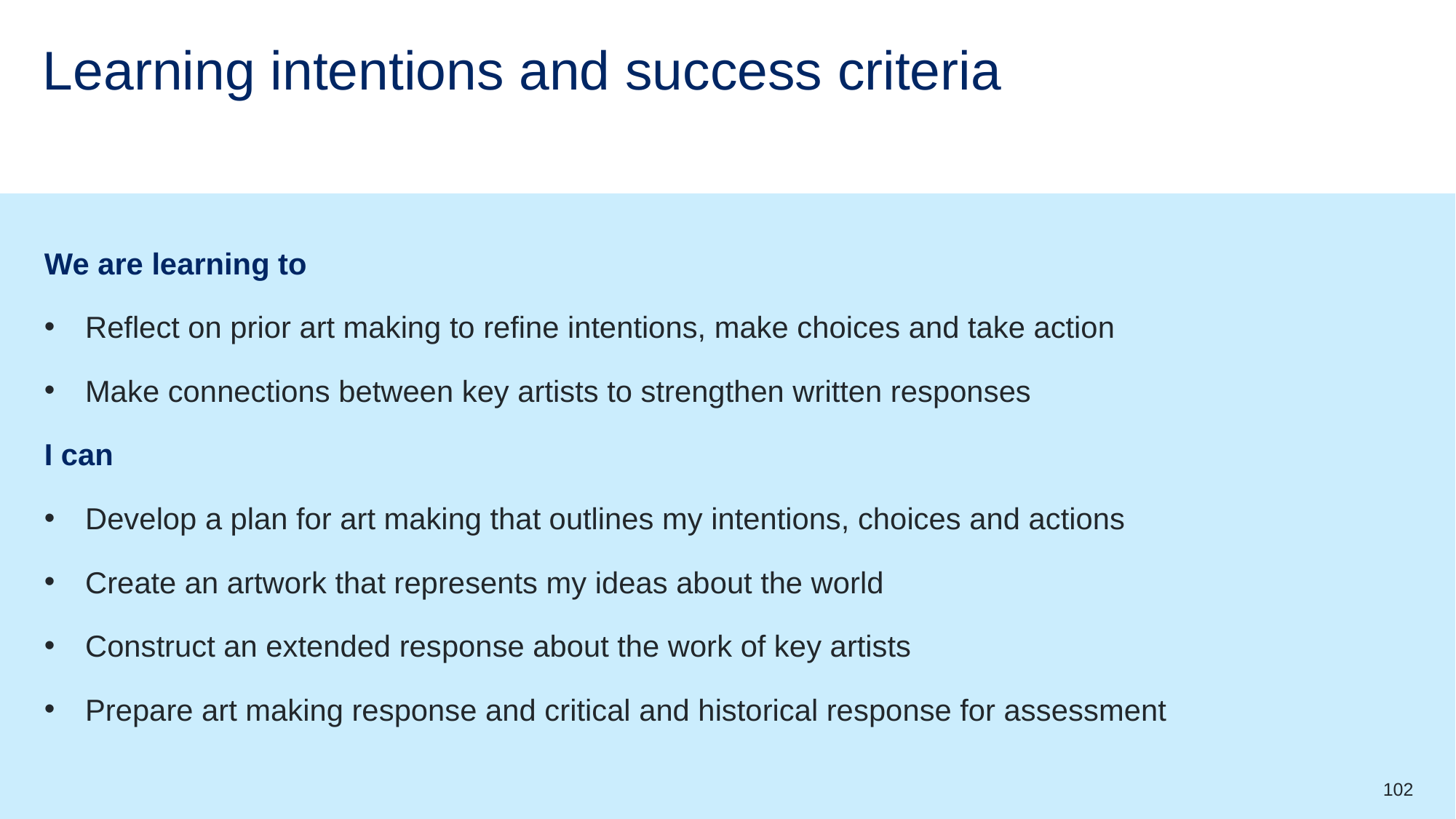

# Learning intentions and success criteria (5)
We are learning to
Reflect on prior art making to refine intentions, make choices and take action
Make connections between key artists to strengthen written responses
I can
Develop a plan for art making that outlines my intentions, choices and actions
Create an artwork that represents my ideas about the world
Construct an extended response about the work of key artists
Prepare art making response and critical and historical response for assessment
102